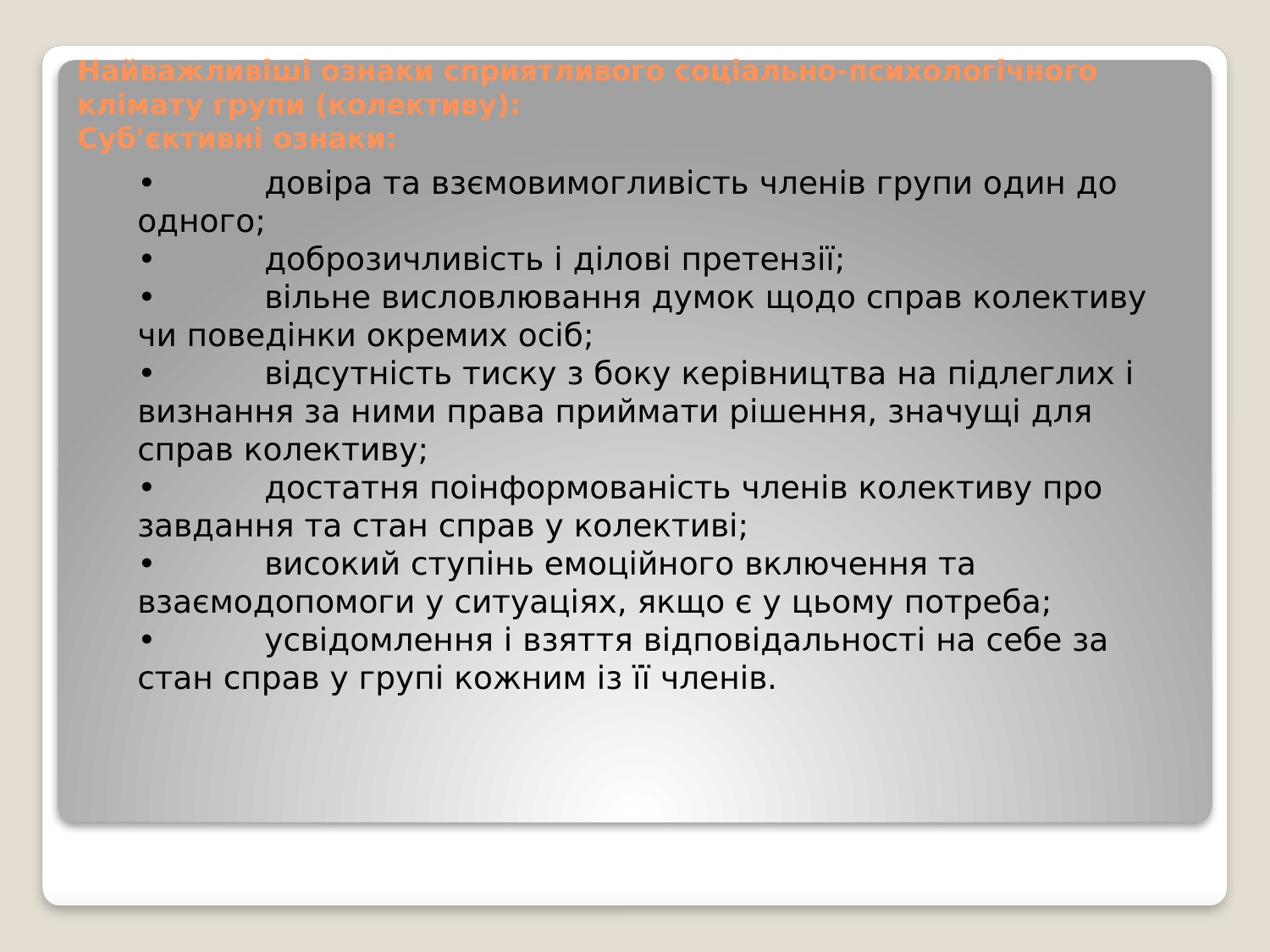

# Найважливіші ознаки сприятливого соціально-психологічного клімату групи (колективу): Суб'єктивні ознаки:
•	довіра та взємовимогливість членів групи один до одного;
•	доброзичливість і ділові претензії;
•	вільне висловлювання думок щодо справ колективу чи поведінки окремих осіб;
•	відсутність тиску з боку керівництва на підлеглих і визнання за ними права приймати рішення, значущі для справ колективу;
•	достатня поінформованість членів колективу про завдання та стан справ у колективі;
•	високий ступінь емоційного включення та взаємодопомоги у ситуаціях, якщо є у цьому потреба;
•	усвідомлення і взяття відповідальності на себе за стан справ у групі кожним із її членів.